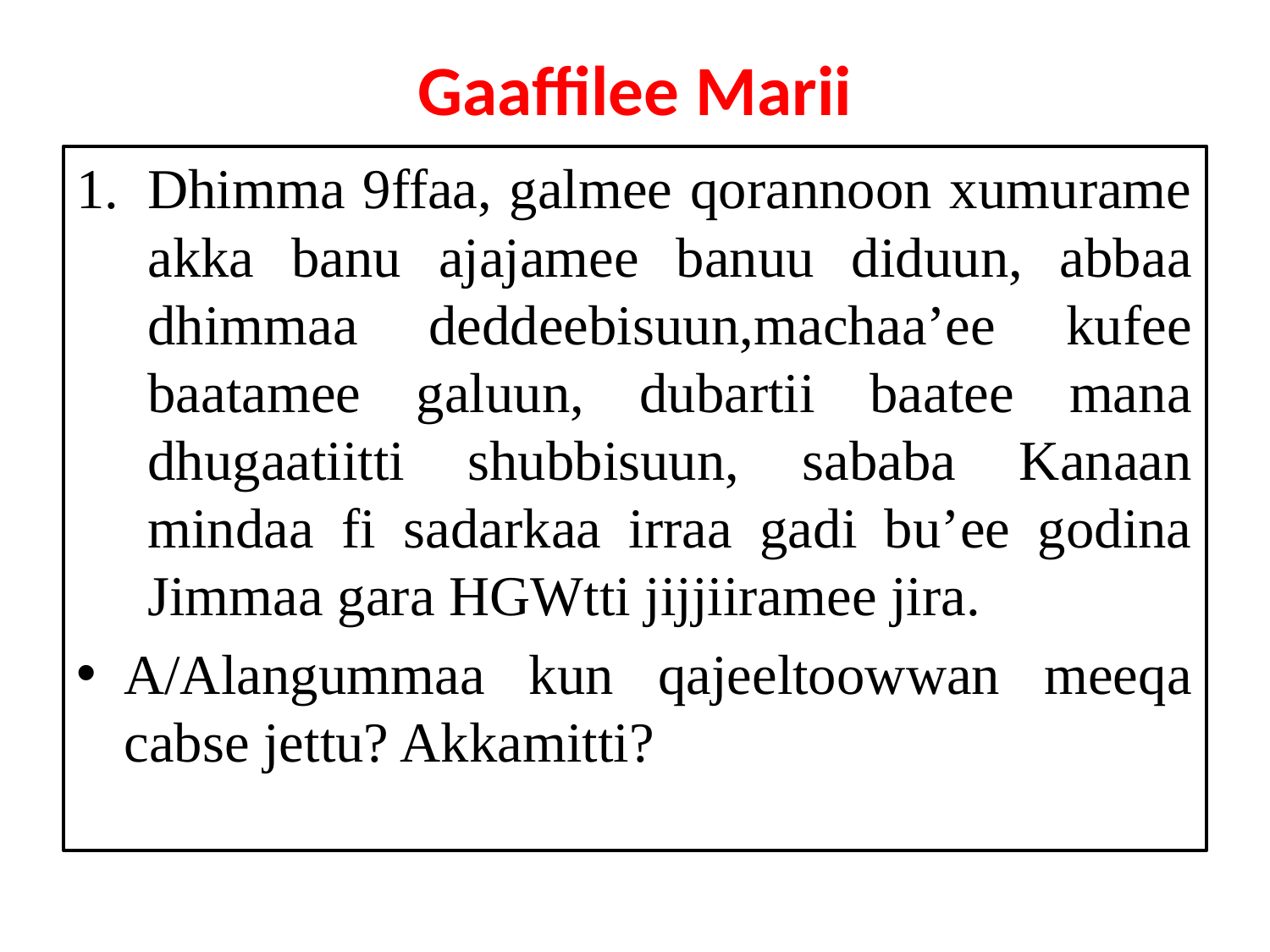

# Gaaffilee Marii
Dhimma 9ffaa, galmee qorannoon xumurame akka banu ajajamee banuu diduun, abbaa dhimmaa deddeebisuun,machaa’ee kufee baatamee galuun, dubartii baatee mana dhugaatiitti shubbisuun, sababa Kanaan mindaa fi sadarkaa irraa gadi bu’ee godina Jimmaa gara HGWtti jijjiiramee jira.
A/Alangummaa kun qajeeltoowwan meeqa cabse jettu? Akkamitti?